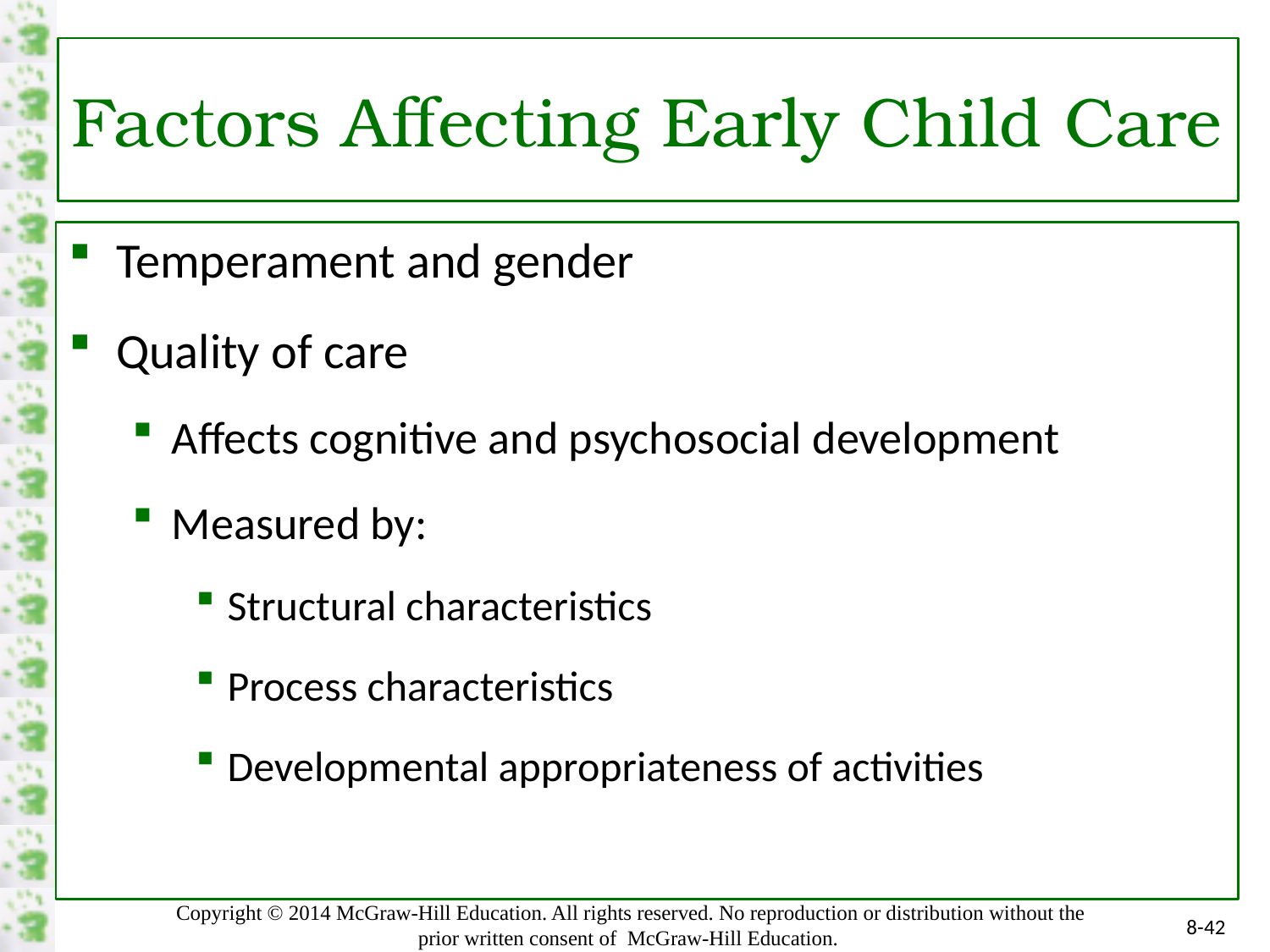

# Factors Affecting Early Child Care
Temperament and gender
Quality of care
Affects cognitive and psychosocial development
Measured by:
Structural characteristics
Process characteristics
Developmental appropriateness of activities

8-42